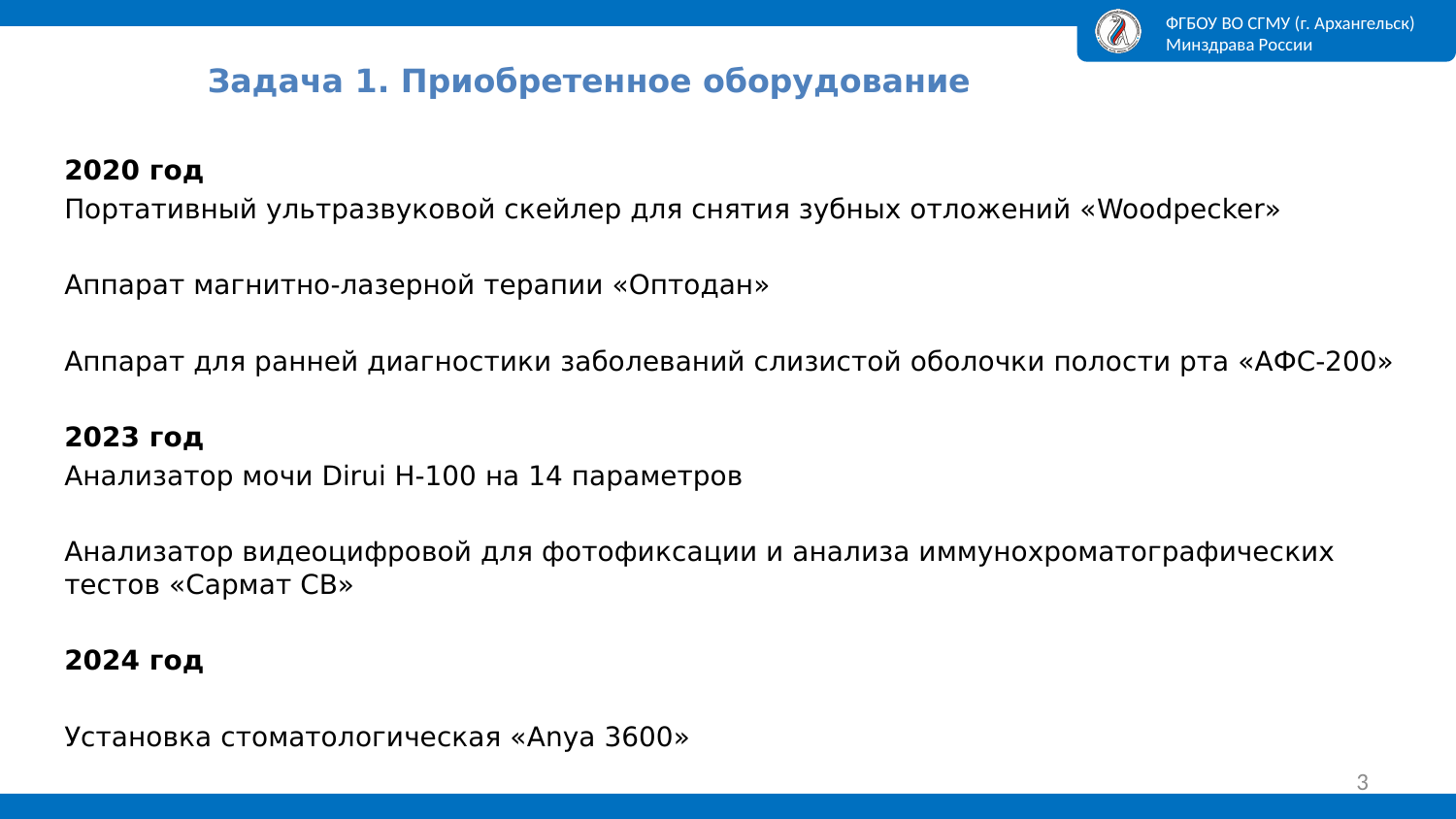

# Задача 1. Приобретенное оборудование
2020 год
Портативный ультразвуковой скейлер для снятия зубных отложений «Woodpecker»

Аппарат магнитно-лазерной терапии «Оптодан»

Аппарат для ранней диагностики заболеваний слизистой оболочки полости рта «АФС-200»

2023 год
Анализатор мочи Dirui H-100 на 14 параметров

Анализатор видеоцифровой для фотофиксации и анализа иммунохроматографических тестов «Сармат СВ»

2024 год

Установка стоматологическая «Anya 3600»

3